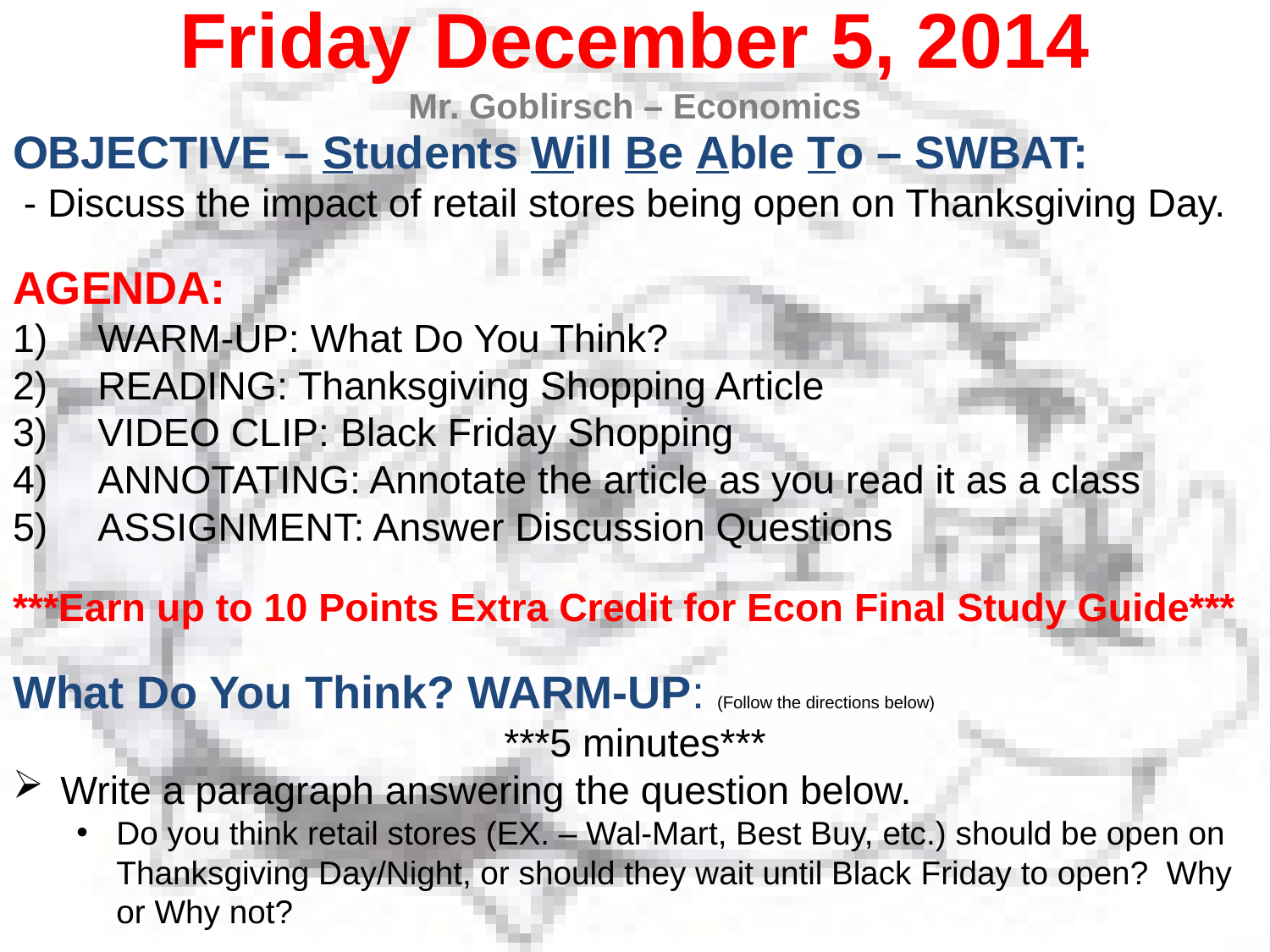

Friday December 5, 2014
Mr. Goblirsch – Economics
OBJECTIVE – Students Will Be Able To – SWBAT:
 - Discuss the impact of retail stores being open on Thanksgiving Day.

AGENDA:
WARM-UP: What Do You Think?
READING: Thanksgiving Shopping Article
VIDEO CLIP: Black Friday Shopping
ANNOTATING: Annotate the article as you read it as a class
ASSIGNMENT: Answer Discussion Questions

***Earn up to 10 Points Extra Credit for Econ Final Study Guide***

What Do You Think? WARM-UP: (Follow the directions below)
***5 minutes***
Write a paragraph answering the question below.
Do you think retail stores (EX. – Wal-Mart, Best Buy, etc.) should be open on Thanksgiving Day/Night, or should they wait until Black Friday to open?  Why or Why not?